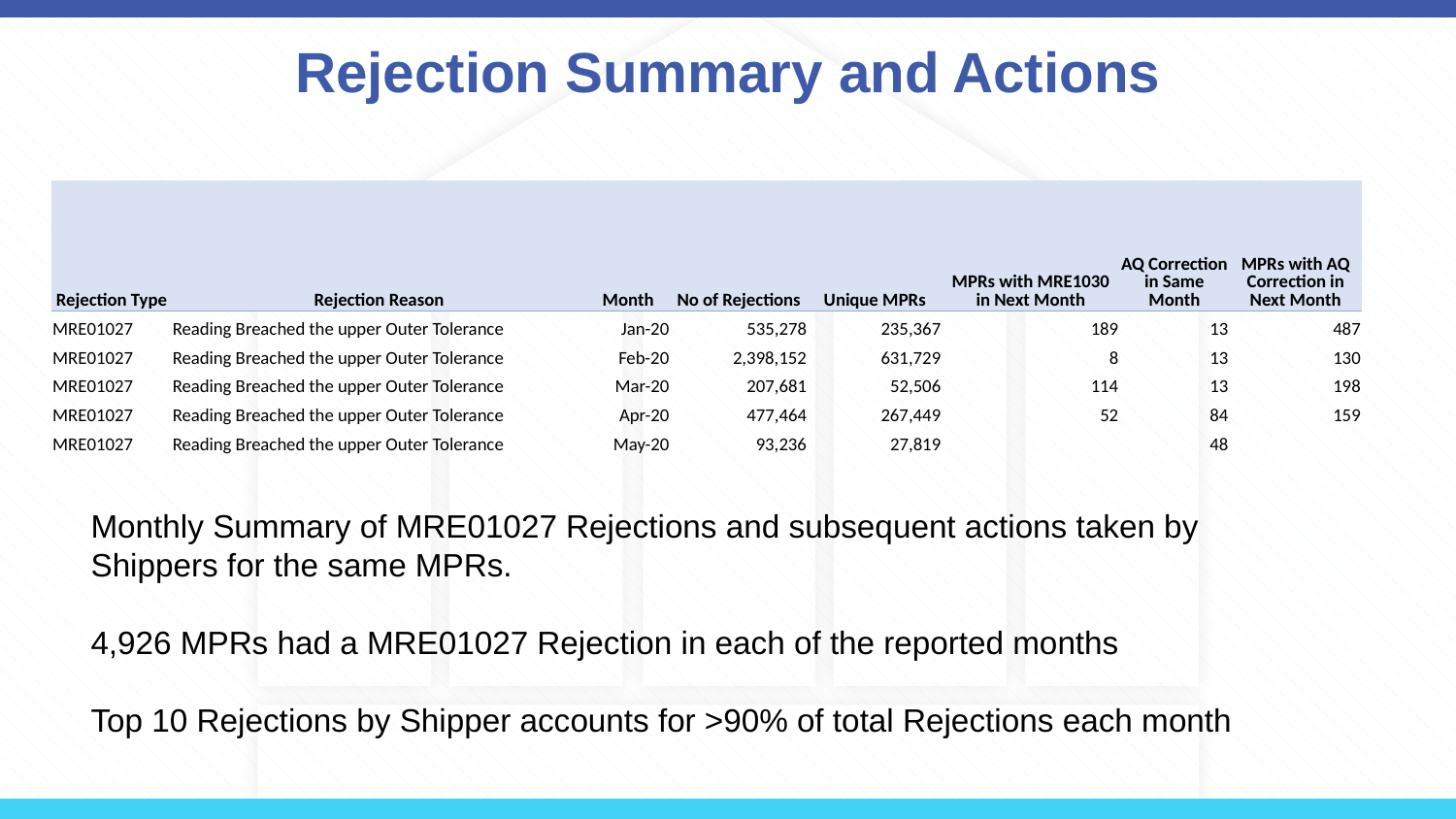

# Rejection Summary and Actions
| Rejection Type | Rejection Reason | Month | No of Rejections | Unique MPRs | MPRs with MRE1030 in Next Month | AQ Correction in Same Month | MPRs with AQ Correction in Next Month |
| --- | --- | --- | --- | --- | --- | --- | --- |
| MRE01027 | Reading Breached the upper Outer Tolerance | Jan-20 | 535,278 | 235,367 | 189 | 13 | 487 |
| MRE01027 | Reading Breached the upper Outer Tolerance | Feb-20 | 2,398,152 | 631,729 | 8 | 13 | 130 |
| MRE01027 | Reading Breached the upper Outer Tolerance | Mar-20 | 207,681 | 52,506 | 114 | 13 | 198 |
| MRE01027 | Reading Breached the upper Outer Tolerance | Apr-20 | 477,464 | 267,449 | 52 | 84 | 159 |
| MRE01027 | Reading Breached the upper Outer Tolerance | May-20 | 93,236 | 27,819 |  | 48 |  |
Monthly Summary of MRE01027 Rejections and subsequent actions taken by Shippers for the same MPRs.

4,926 MPRs had a MRE01027 Rejection in each of the reported months

Top 10 Rejections by Shipper accounts for >90% of total Rejections each month